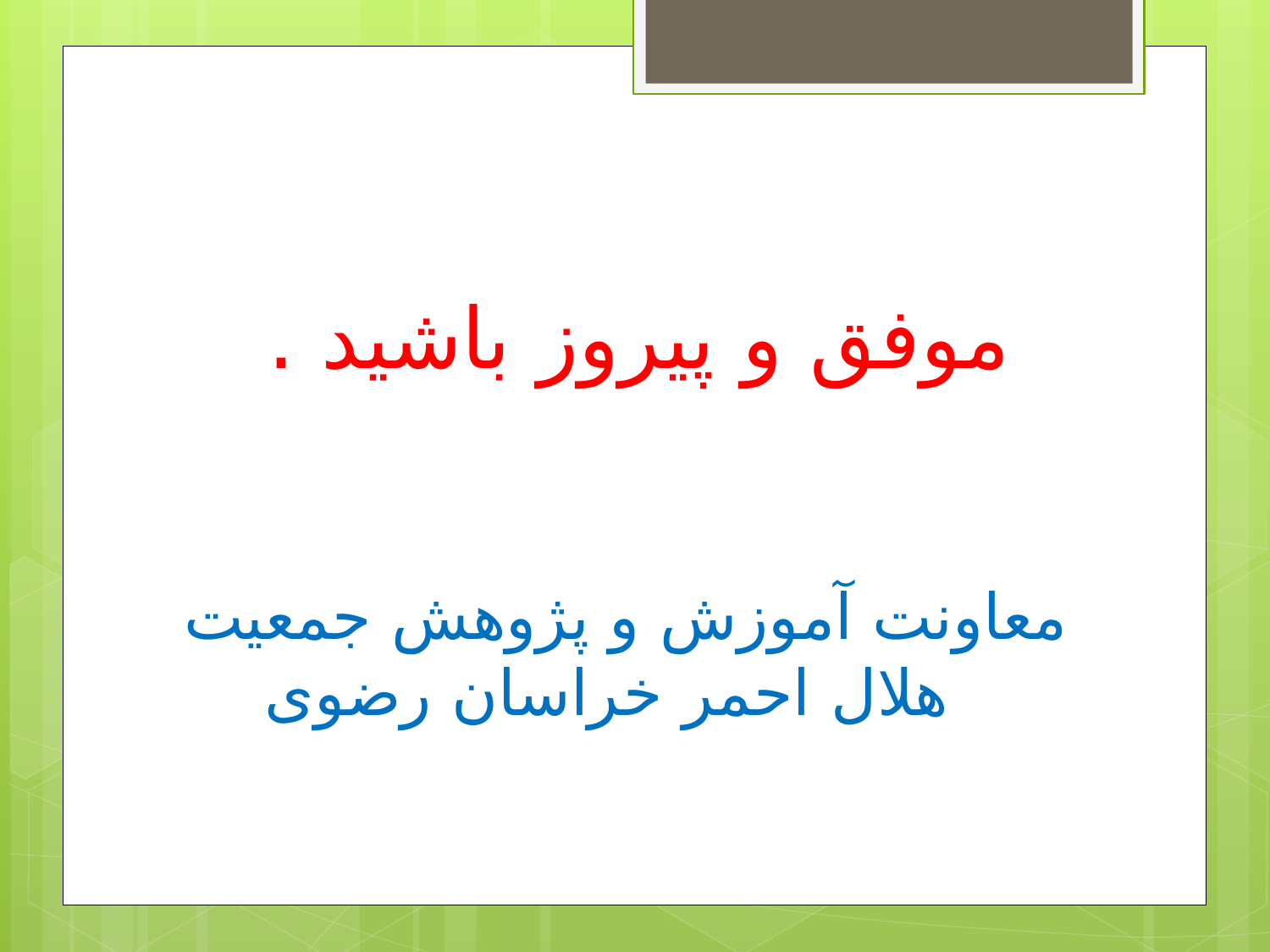

موفق و پیروز باشید .

معاونت آموزش و پژوهش جمعیت هلال احمر خراسان رضوی